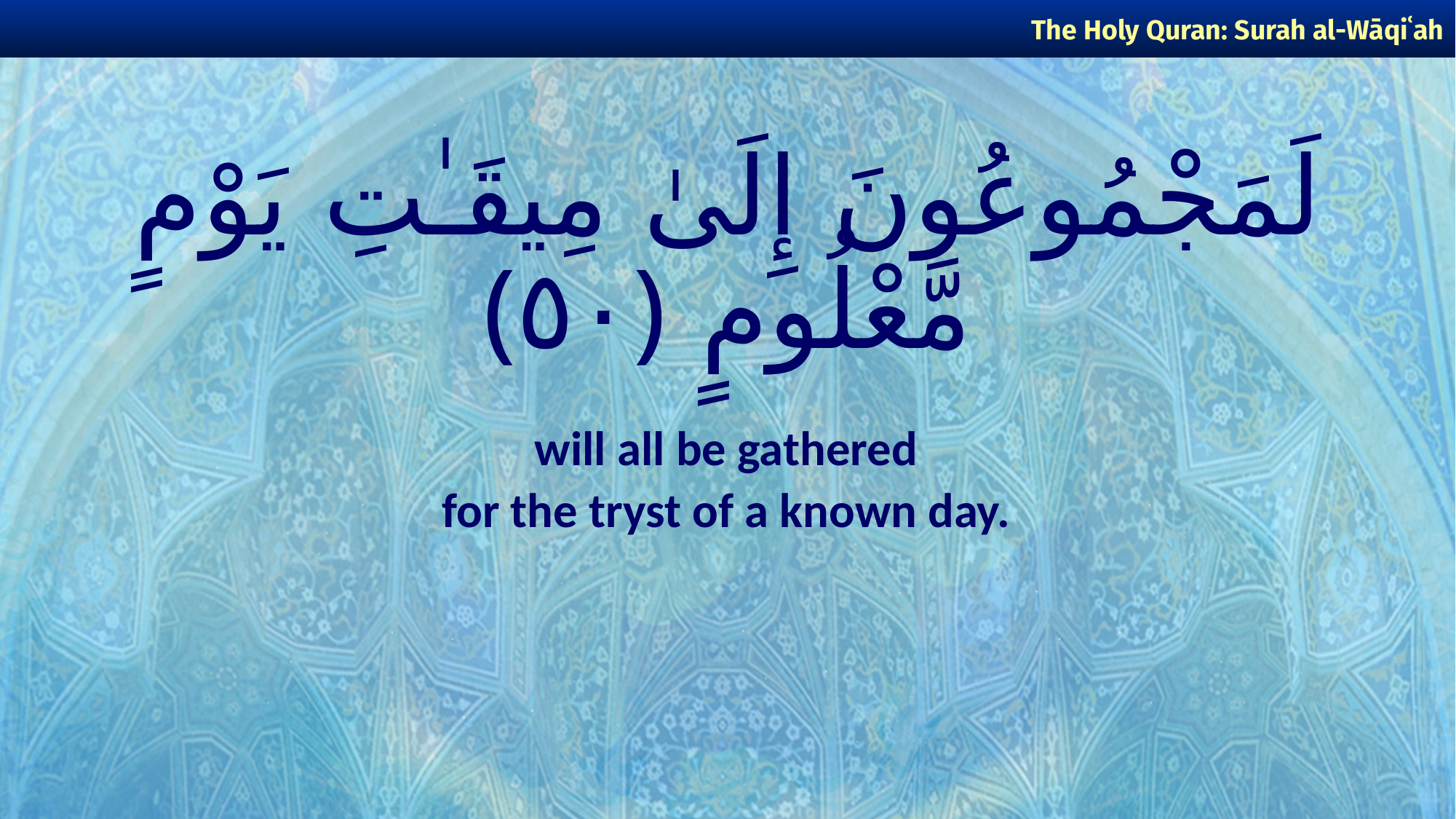

The Holy Quran: Surah al-Wāqiʿah
# لَمَجْمُوعُونَ إِلَىٰ مِيقَـٰتِ يَوْمٍ مَّعْلُومٍ ﴿٥٠﴾
will all be gathered
for the tryst of a known day.